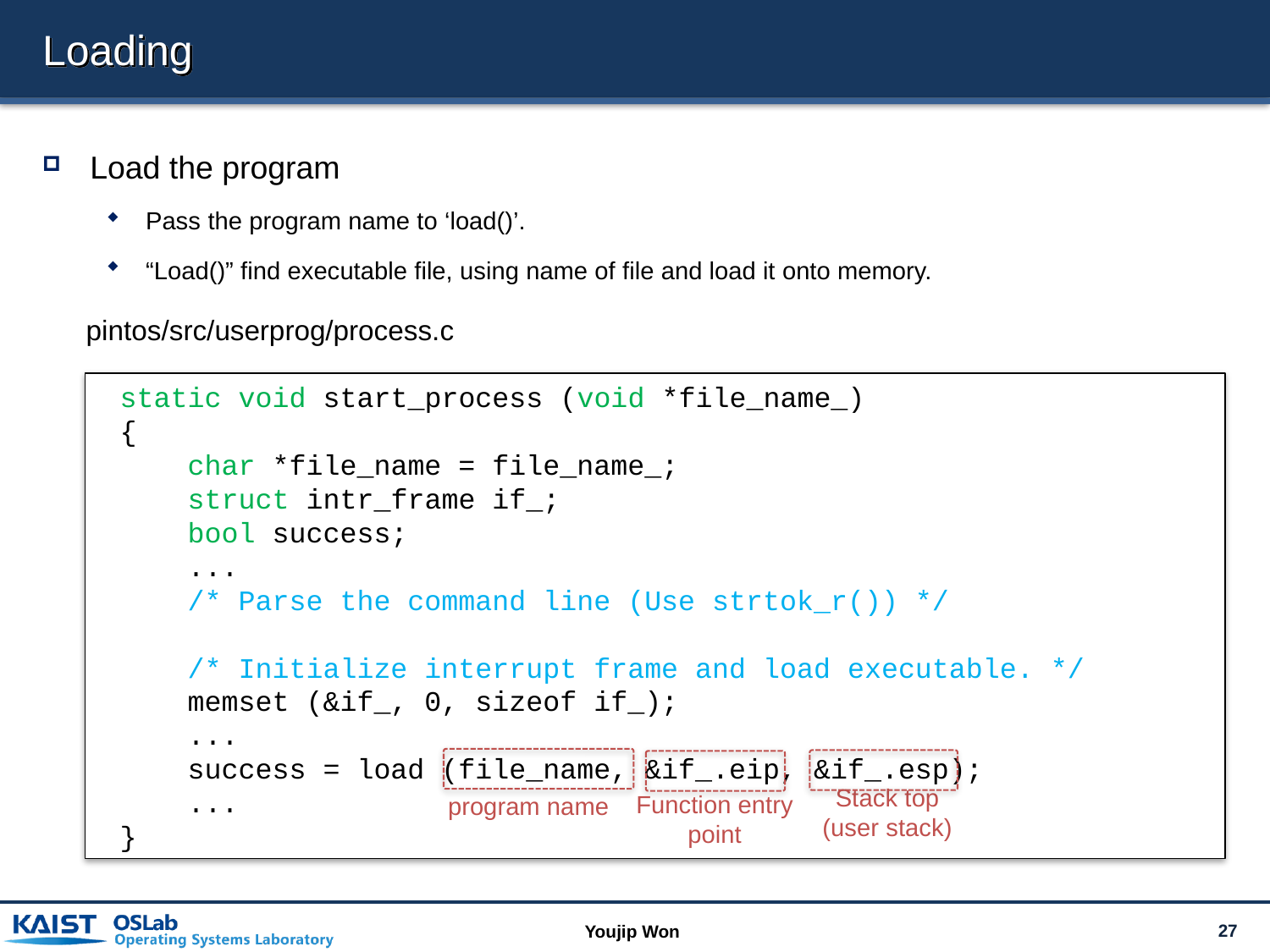

# Loading
Load the program
Pass the program name to ‘load()’.
“Load()” find executable file, using name of file and load it onto memory.
pintos/src/userprog/process.c
static void start_process (void *file_name_)
{
    char *file_name = file_name_;
    struct intr_frame if_;
    bool success;
    ...
    /* Parse the command line (Use strtok_r()) */

    /* Initialize interrupt frame and load executable. */
    memset (&if_, 0, sizeof if_);
    ...
    success = load (file_name, &if_.eip, &if_.esp);
    ...
}

Stack top
(user stack)
Function entry point
program name
Youjip Won
27